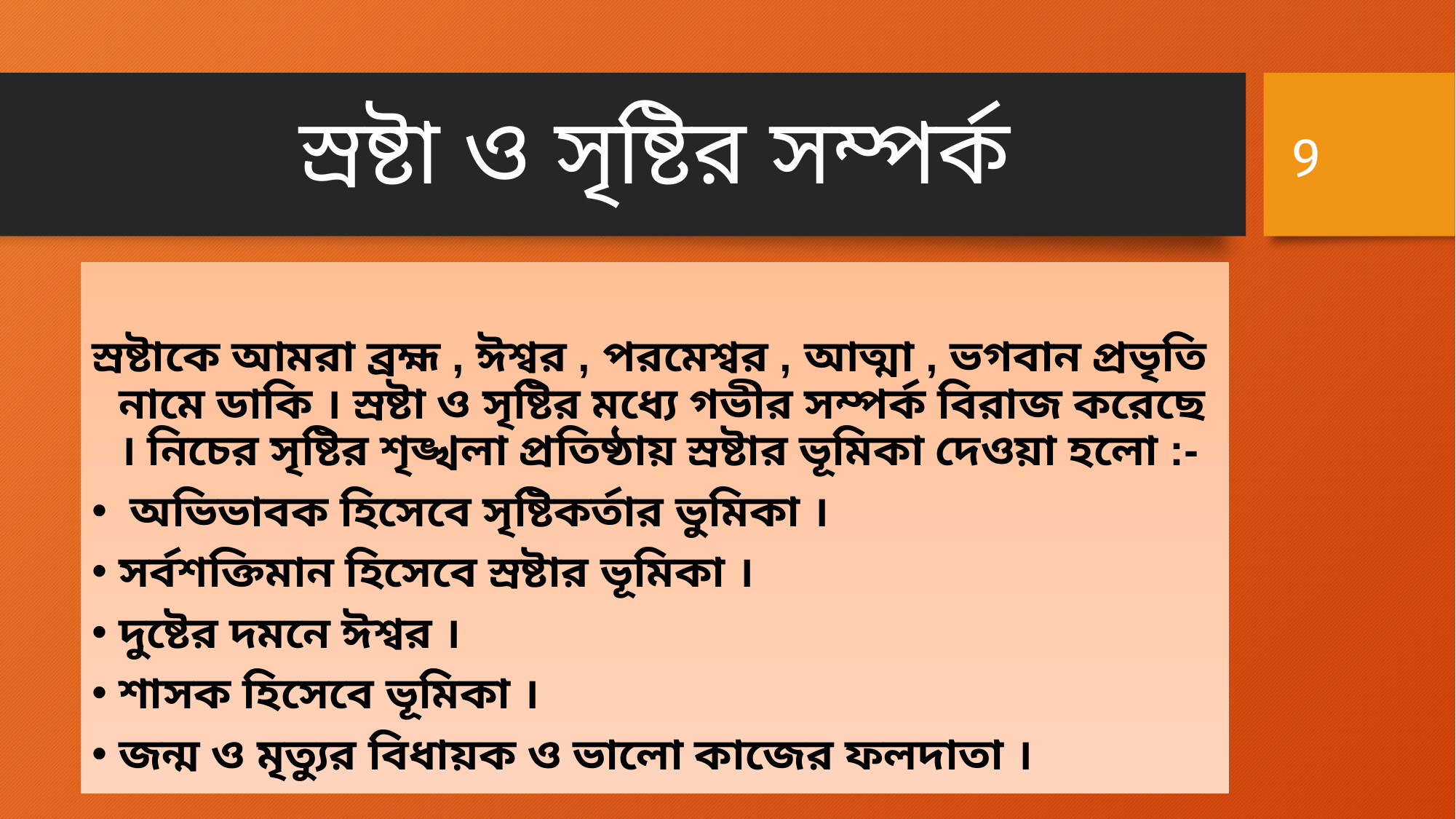

9
# স্রষ্টা ও সৃষ্টির সম্পর্ক

স্রষ্টাকে আমরা ব্রহ্ম , ঈশ্বর , পরমেশ্বর , আত্মা , ভগবান প্রভৃতি নামে ডাকি । স্রষ্টা ও সৃষ্টির মধ্যে গভীর সম্পর্ক বিরাজ করেছে । নিচের সৃষ্টির শৃঙ্খলা প্রতিষ্ঠায় স্রষ্টার ভূমিকা দেওয়া হলো :-
 অভিভাবক হিসেবে সৃষ্টিকর্তার ভুমিকা ।
সর্বশক্তিমান হিসেবে স্রষ্টার ভূমিকা ।
দুষ্টের দমনে ঈশ্বর ।
শাসক হিসেবে ভূমিকা ।
জন্ম ও মৃত্যুর বিধায়ক ও ভালো কাজের ফলদাতা ।